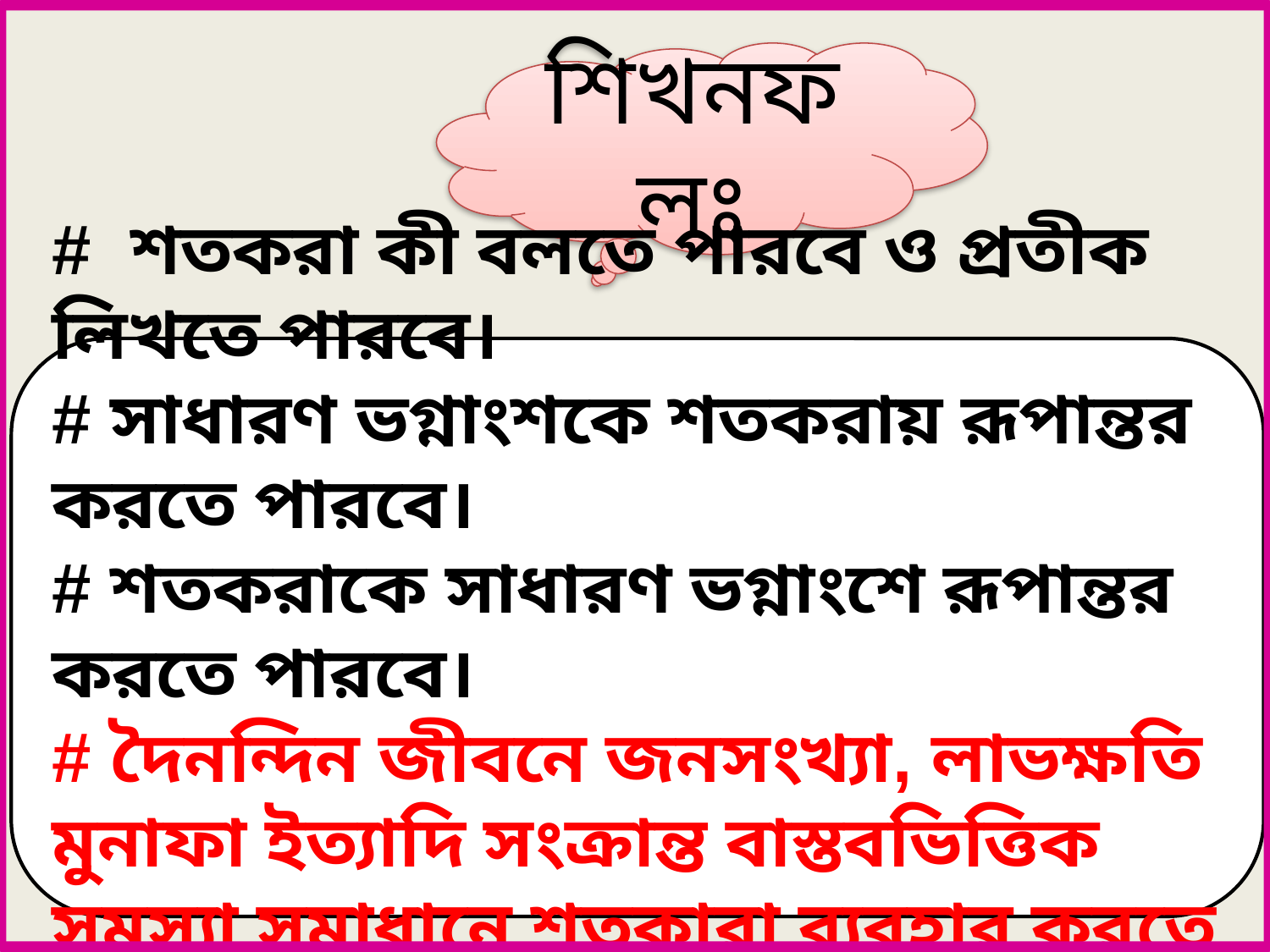

শিখনফলঃ
#  শতকরা কী বলতে পারবে ও প্রতীক লিখতে পারবে।
# সাধারণ ভগ্নাংশকে শতকরায় রূপান্তর করতে পারবে।
# শতকরাকে সাধারণ ভগ্নাংশে রূপান্তর করতে পারবে।
# দৈনন্দিন জীবনে জনসংখ্যা, লাভক্ষতি মুনাফা ইত্যাদি সংক্রান্ত বাস্তবভিত্তিক সমস্যা সমাধানে শতকারা ব্যবহার করতে পারবে।